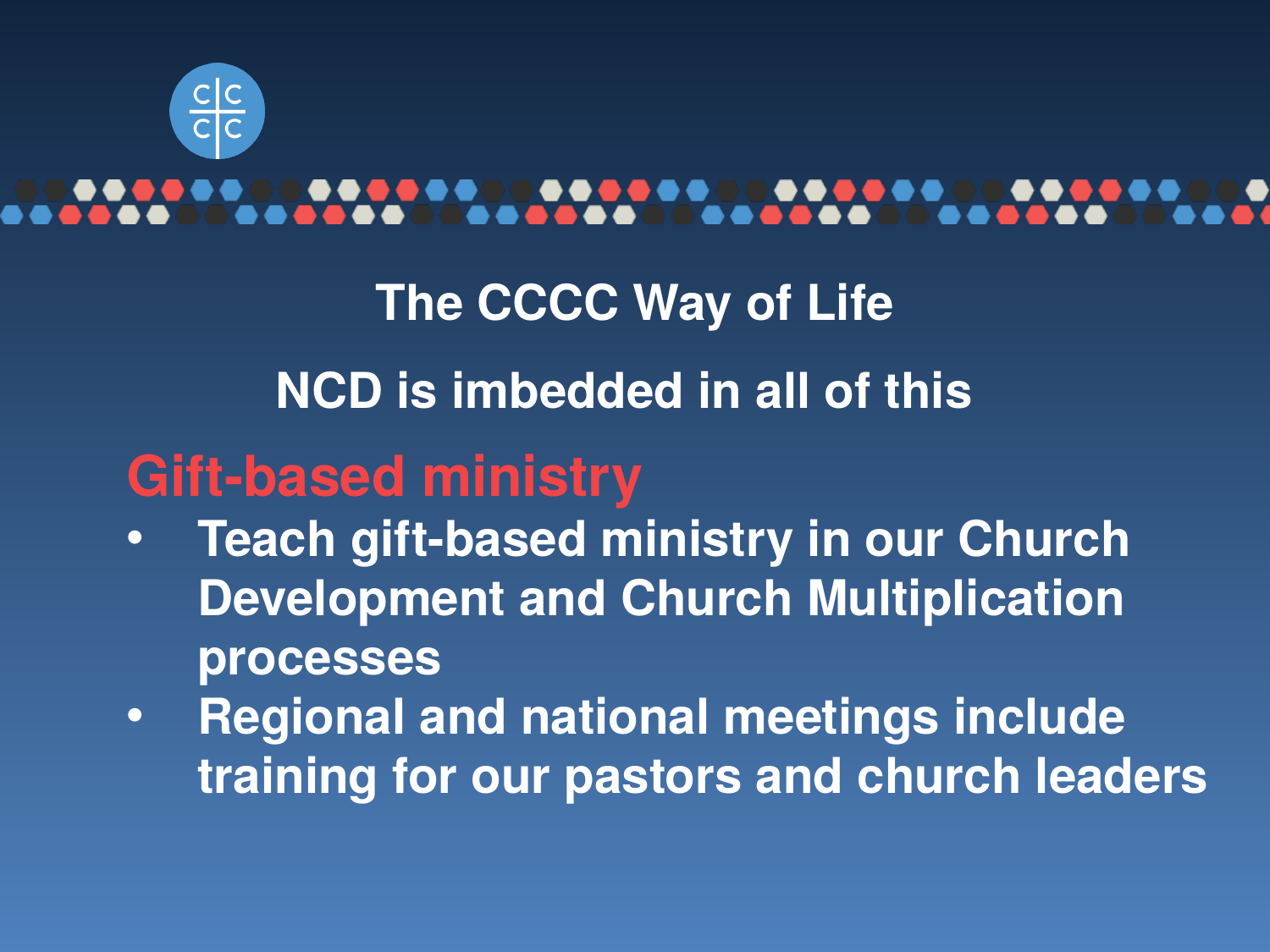

The CCCC Way of Life

NCD is imbedded in all of this
Gift-based ministry
Teach gift-based ministry in our Church Development and Church Multiplication processes
Regional and national meetings include training for our pastors and church leaders